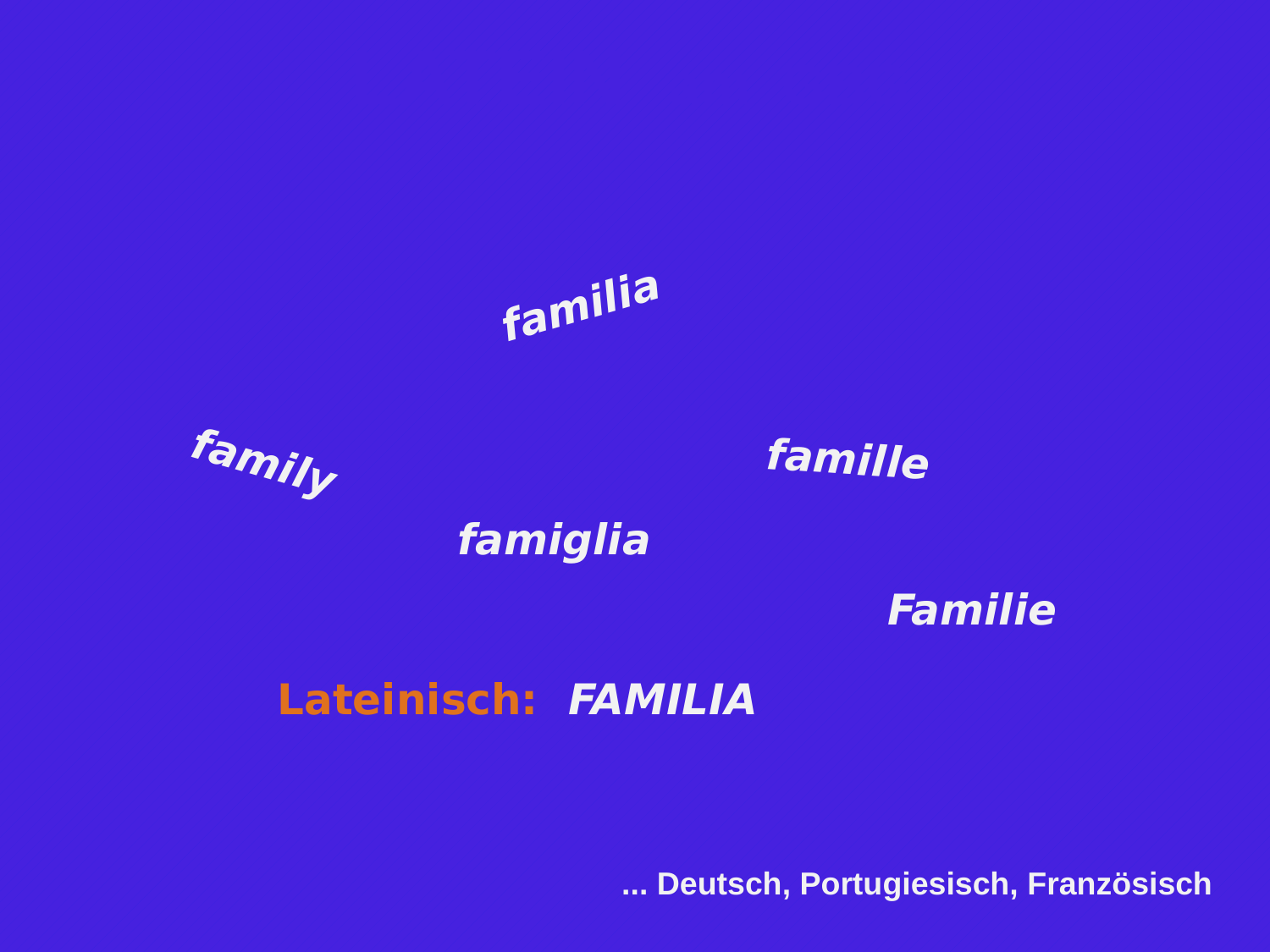

LATEIN  am  GBG
familia
famille
family
famiglia
Familie
Lateinisch:  FAMILIA
                                                           ... Deutsch, Portugiesisch, Französisch